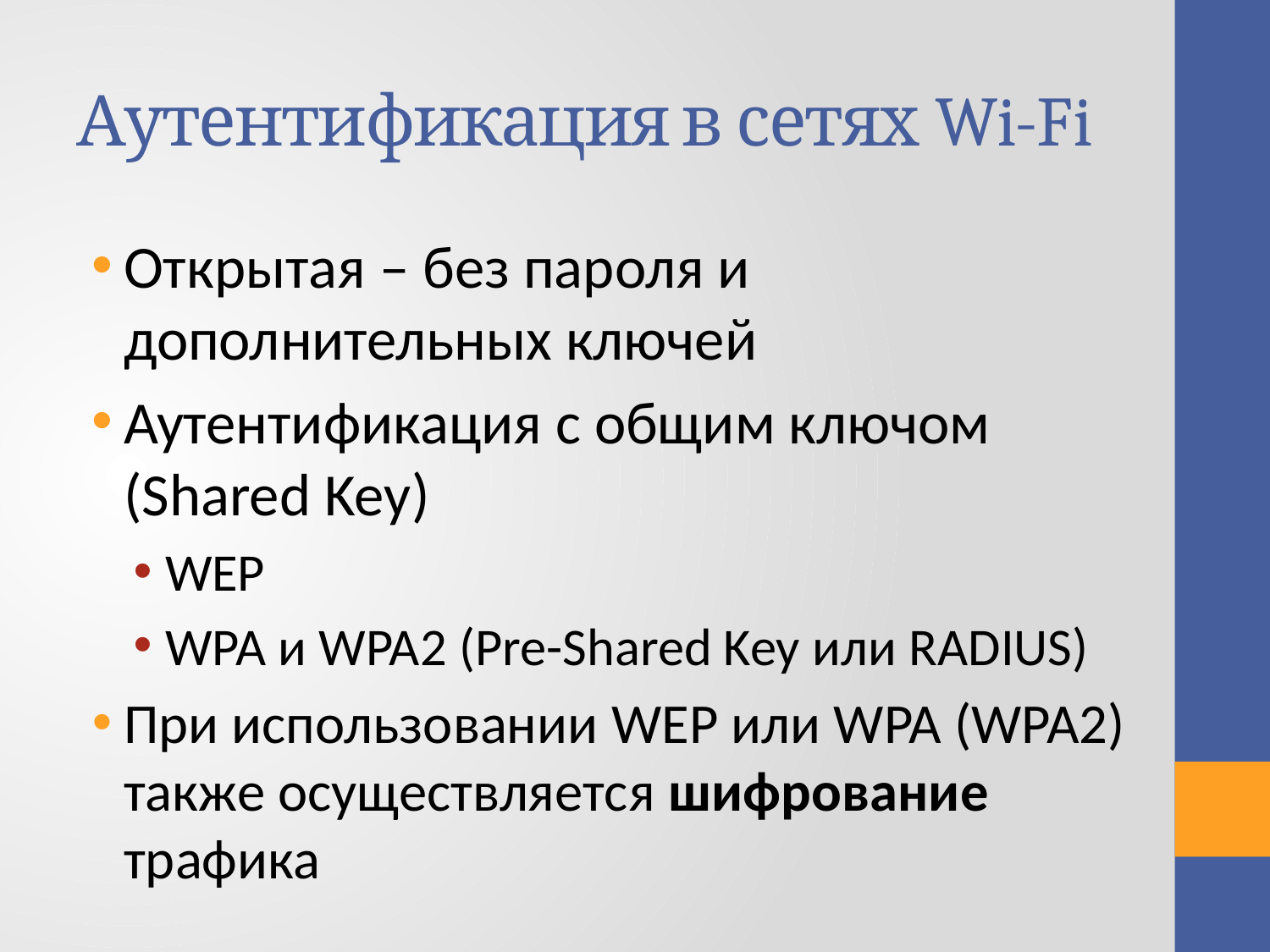

# Аутентификация в сетях Wi-Fi
Открытая – без пароля и дополнительных ключей
Аутентификация с общим ключом (Shared Key)
WEP
WPA и WPA2 (Pre-Shared Key или RADIUS)
При использовании WEP или WPA (WPA2) также осуществляется шифрование трафика